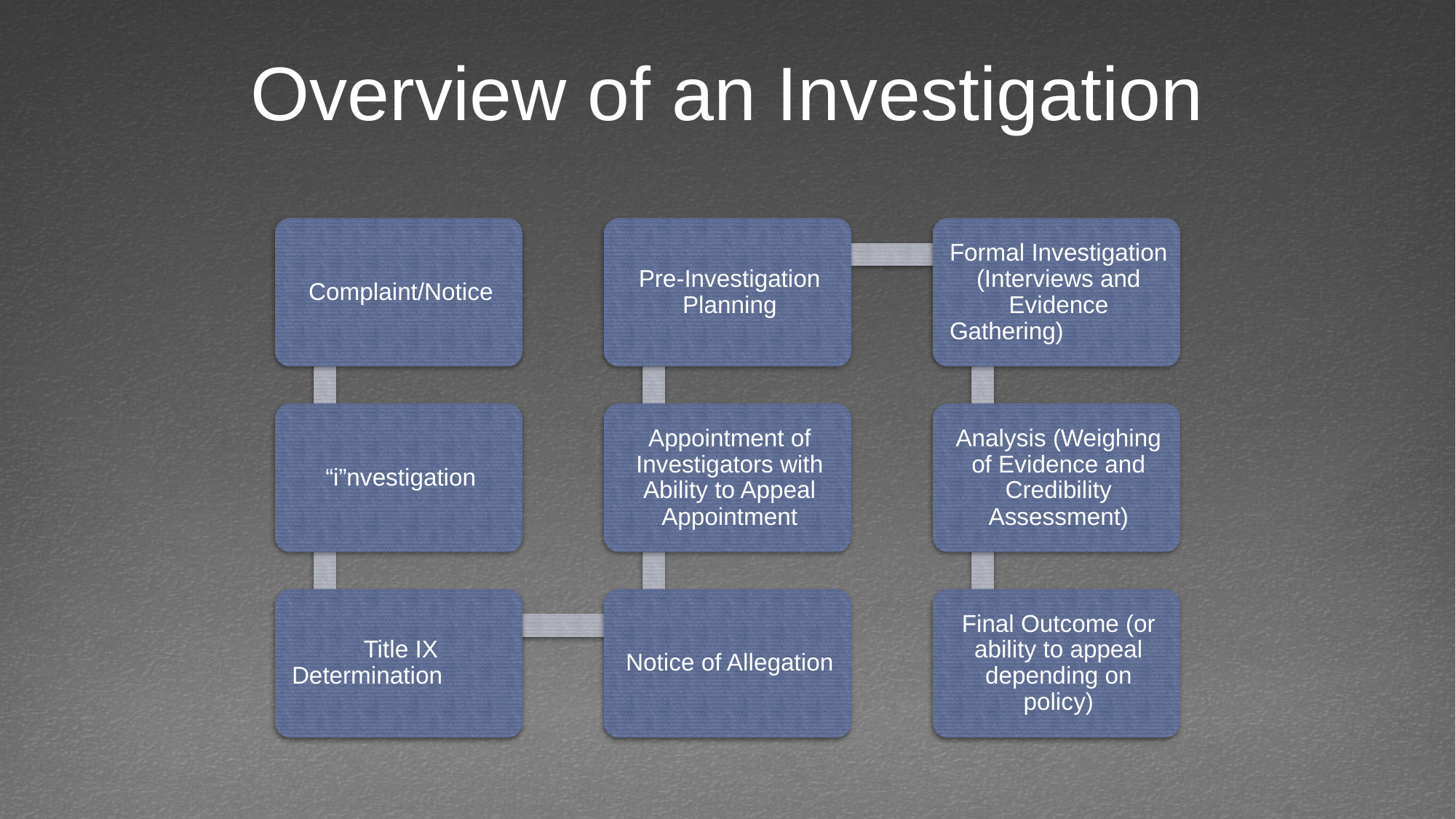

# Overview of an Investigation
Complaint/Notice
“i”nvestigation
Title IX Determination
Notice of Allegation
Appointment of Investigators with Ability to Appeal Appointment
Pre-Investigation Planning
Formal Investigation (Interviews and Evidence Gathering)
Analysis (Weighing of Evidence and Credibility Assessment)
Final Outcome (or ability to appeal depending on policy)